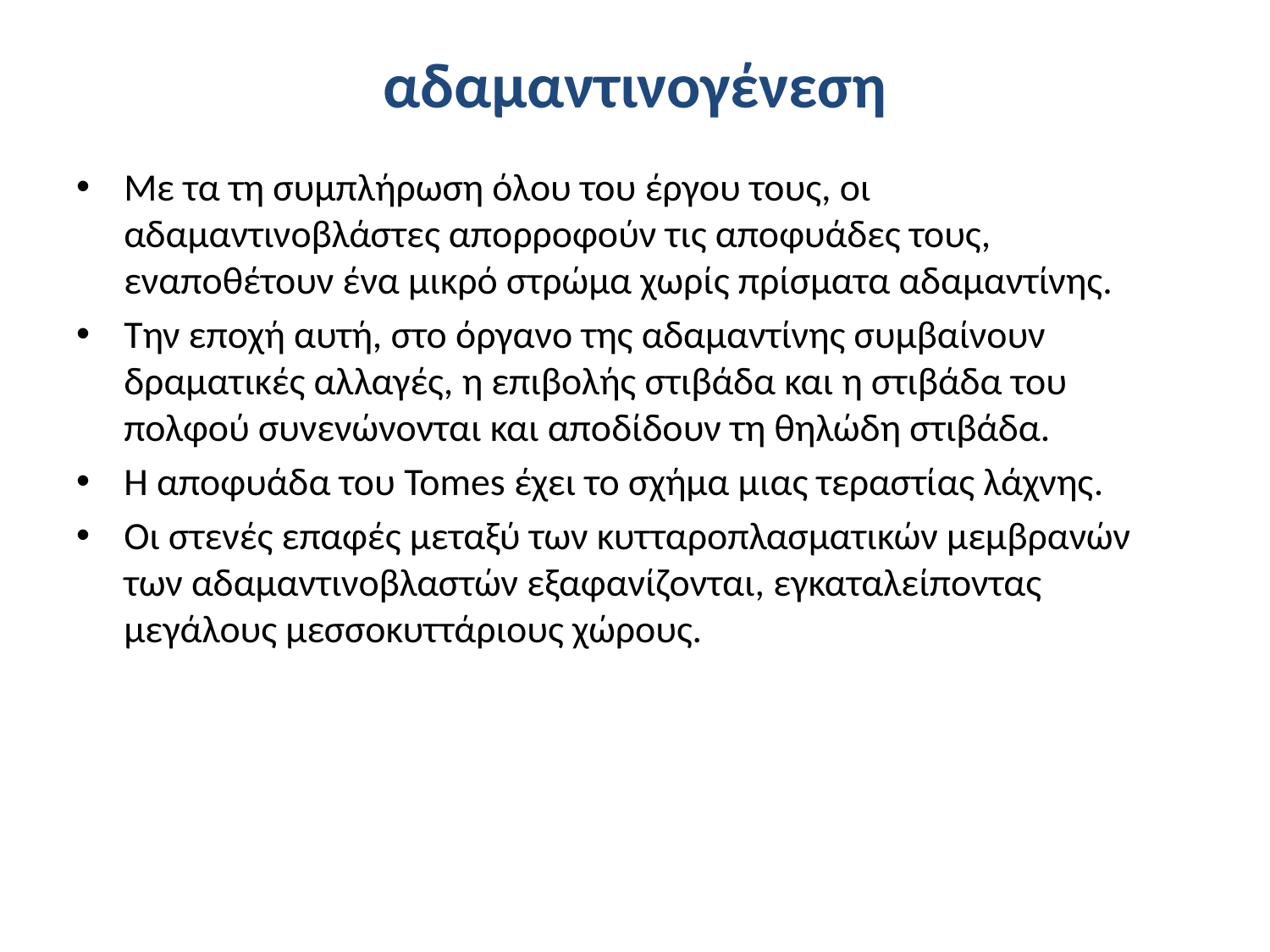

# αδαμαντινογένεση
Με τα τη συμπλήρωση όλου του έργου τους, οι αδαμαντινοβλάστες απορροφούν τις αποφυάδες τους, εναποθέτουν ένα μικρό στρώμα χωρίς πρίσματα αδαμαντίνης.
Την εποχή αυτή, στο όργανο της αδαμαντίνης συμβαίνουν δραματικές αλλαγές, η επιβολής στιβάδα και η στιβάδα του πολφού συνενώνονται και αποδίδουν τη θηλώδη στιβάδα.
Η αποφυάδα του Tomes έχει το σχήμα μιας τεραστίας λάχνης.
Οι στενές επαφές μεταξύ των κυτταροπλασματικών μεμβρανών των αδαμαντινοβλαστών εξαφανίζονται, εγκαταλείποντας μεγάλους μεσσοκυττάριους χώρους.